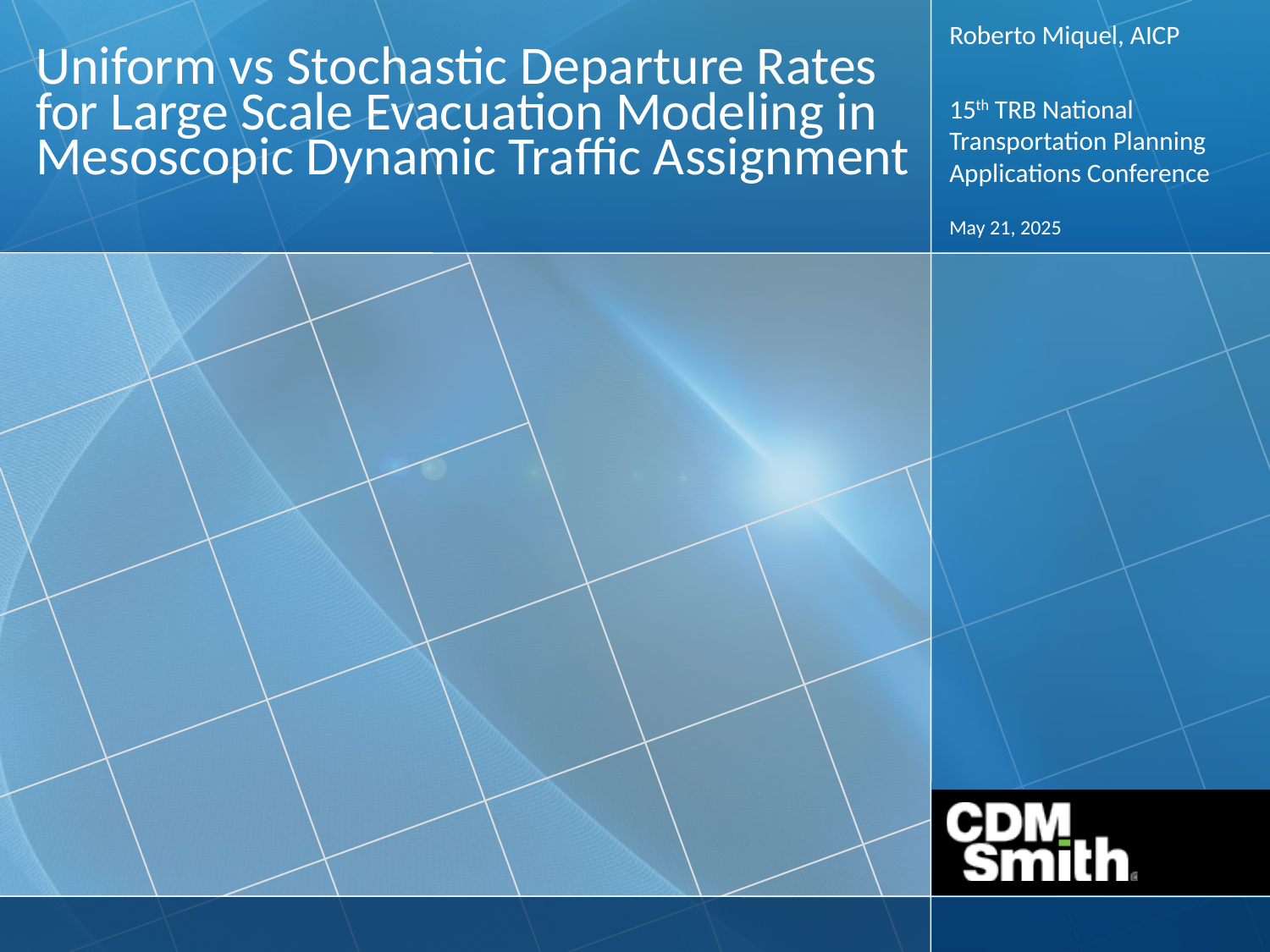

Uniform vs Stochastic Departure Rates for Large Scale Evacuation Modeling in Mesoscopic Dynamic Traffic Assignment
Roberto Miquel, AICP

15th TRB National Transportation Planning Applications Conference

May 21, 2025